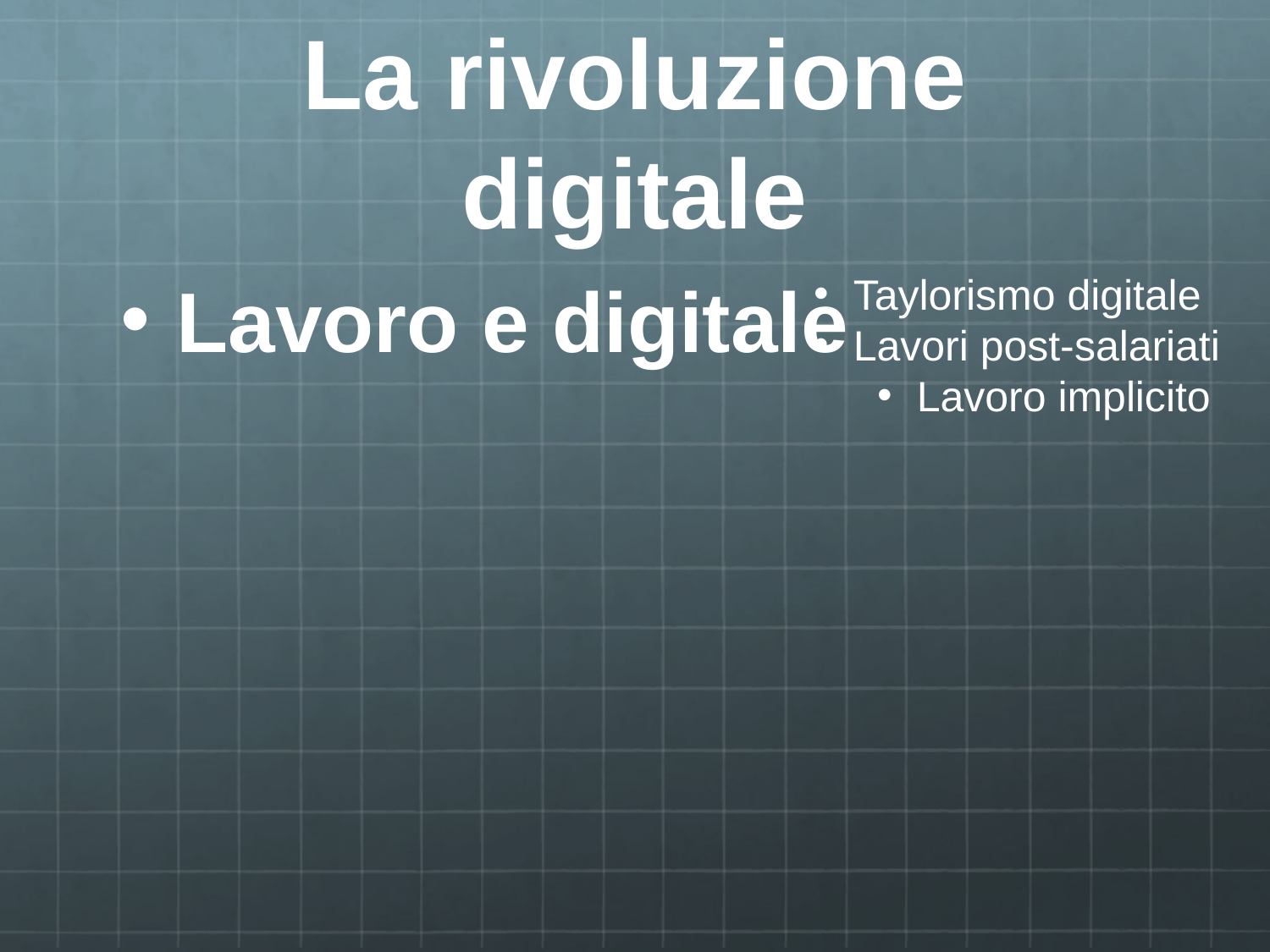

# La rivoluzione digitale
Lavoro e digitale

Taylorismo digitale
Lavori post-salariati
Lavoro implicito